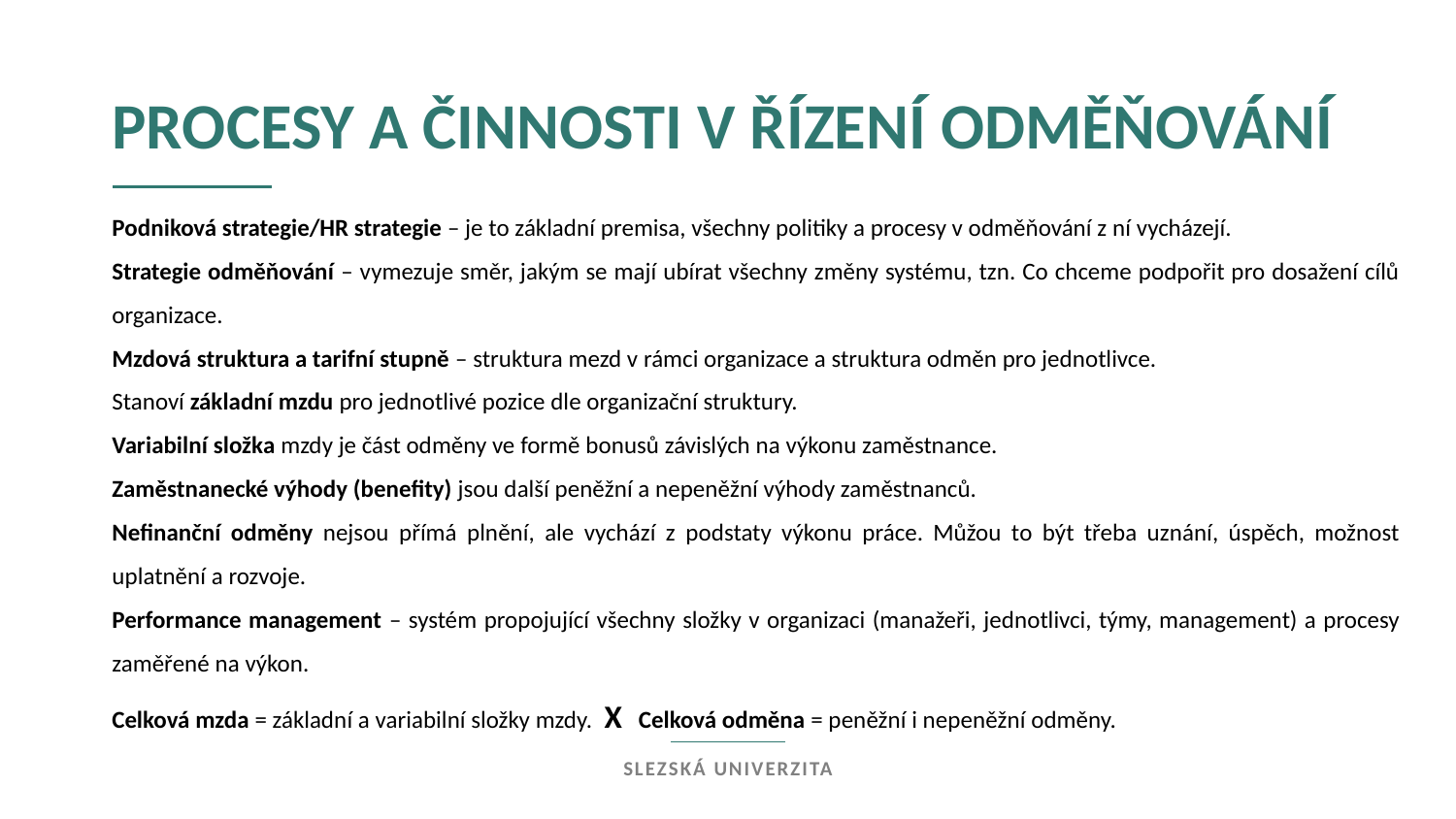

Procesy a činnosti v řízení odměňování
Podniková strategie/HR strategie – je to základní premisa, všechny politiky a procesy v odměňování z ní vycházejí.
Strategie odměňování – vymezuje směr, jakým se mají ubírat všechny změny systému, tzn. Co chceme podpořit pro dosažení cílů organizace.
Mzdová struktura a tarifní stupně – struktura mezd v rámci organizace a struktura odměn pro jednotlivce.
Stanoví základní mzdu pro jednotlivé pozice dle organizační struktury.
Variabilní složka mzdy je část odměny ve formě bonusů závislých na výkonu zaměstnance.
Zaměstnanecké výhody (benefity) jsou další peněžní a nepeněžní výhody zaměstnanců.
Nefinanční odměny nejsou přímá plnění, ale vychází z podstaty výkonu práce. Můžou to být třeba uznání, úspěch, možnost uplatnění a rozvoje.
Performance management – systém propojující všechny složky v organizaci (manažeři, jednotlivci, týmy, management) a procesy zaměřené na výkon.
Celková mzda = základní a variabilní složky mzdy.  X   Celková odměna = peněžní i nepeněžní odměny.

Slezská univerzita